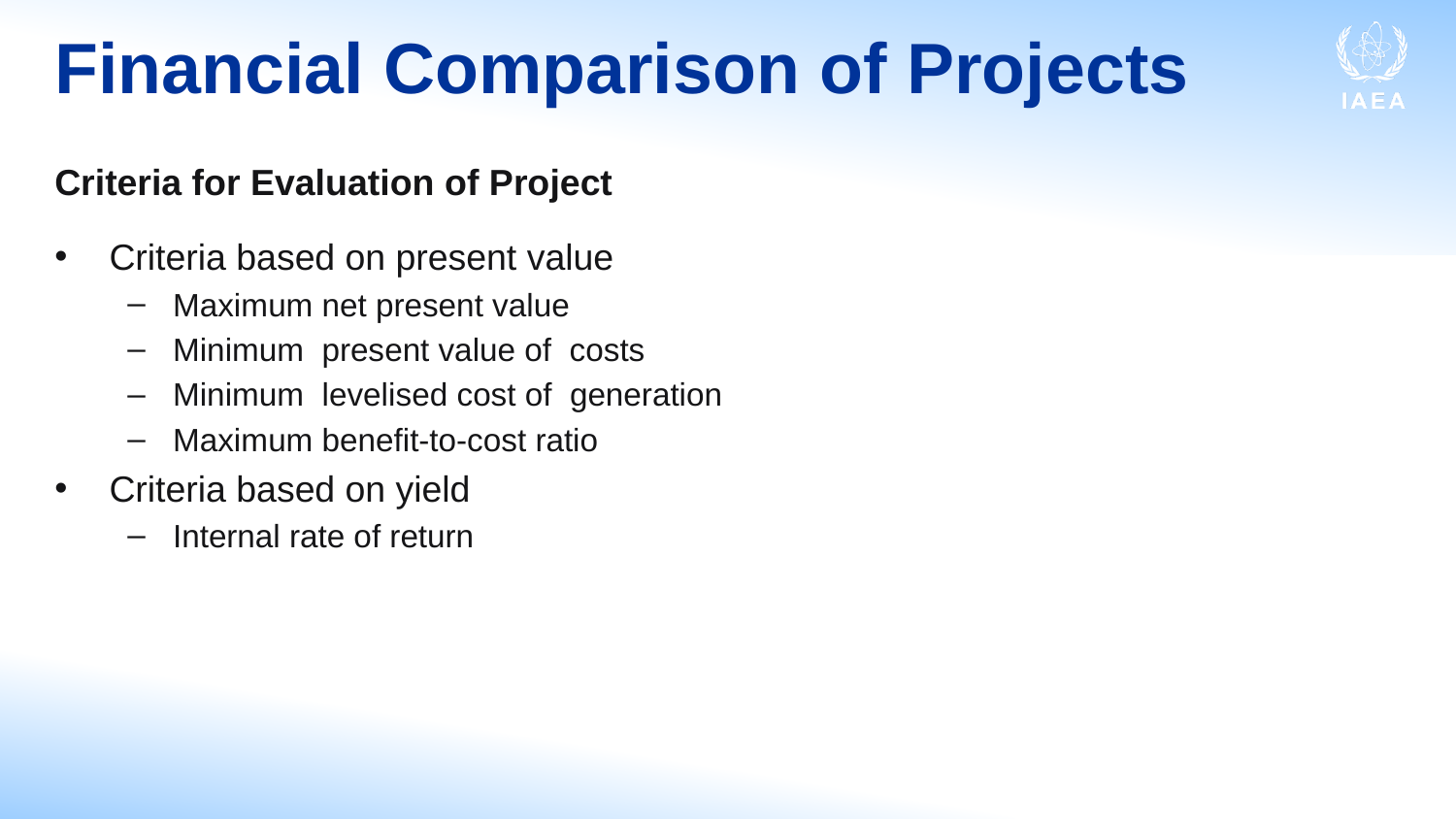

# Financial Comparison of Projects
Criteria for Evaluation of Project
Criteria based on present value
Maximum net present value
Minimum  present value of  costs
Minimum  levelised cost of  generation
Maximum benefit-to-cost ratio
Criteria based on yield
Internal rate of return